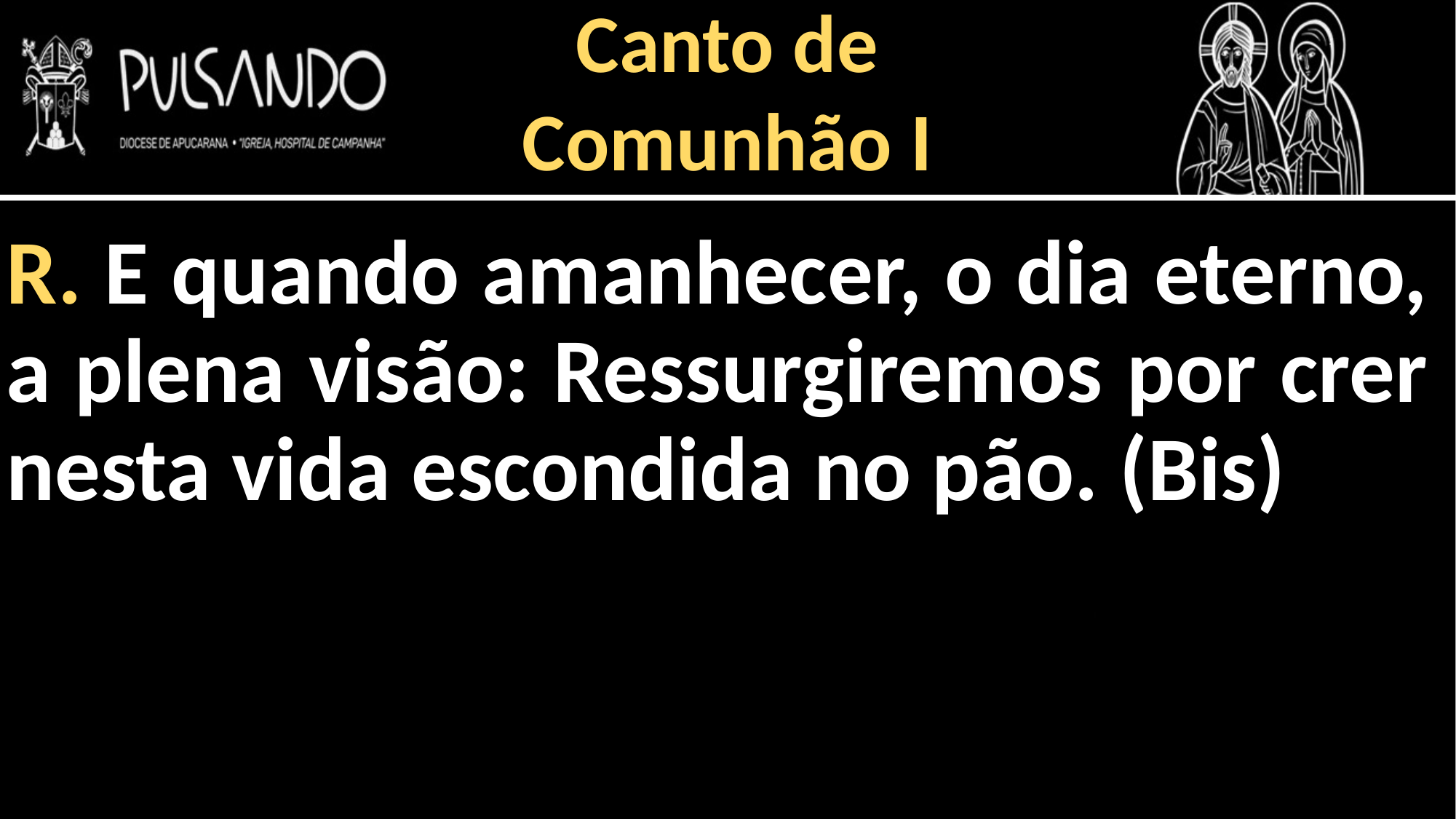

Canto de
Comunhão I
R. E quando amanhecer, o dia eterno, a plena visão: Ressurgiremos por crer nesta vida escondida no pão. (Bis)